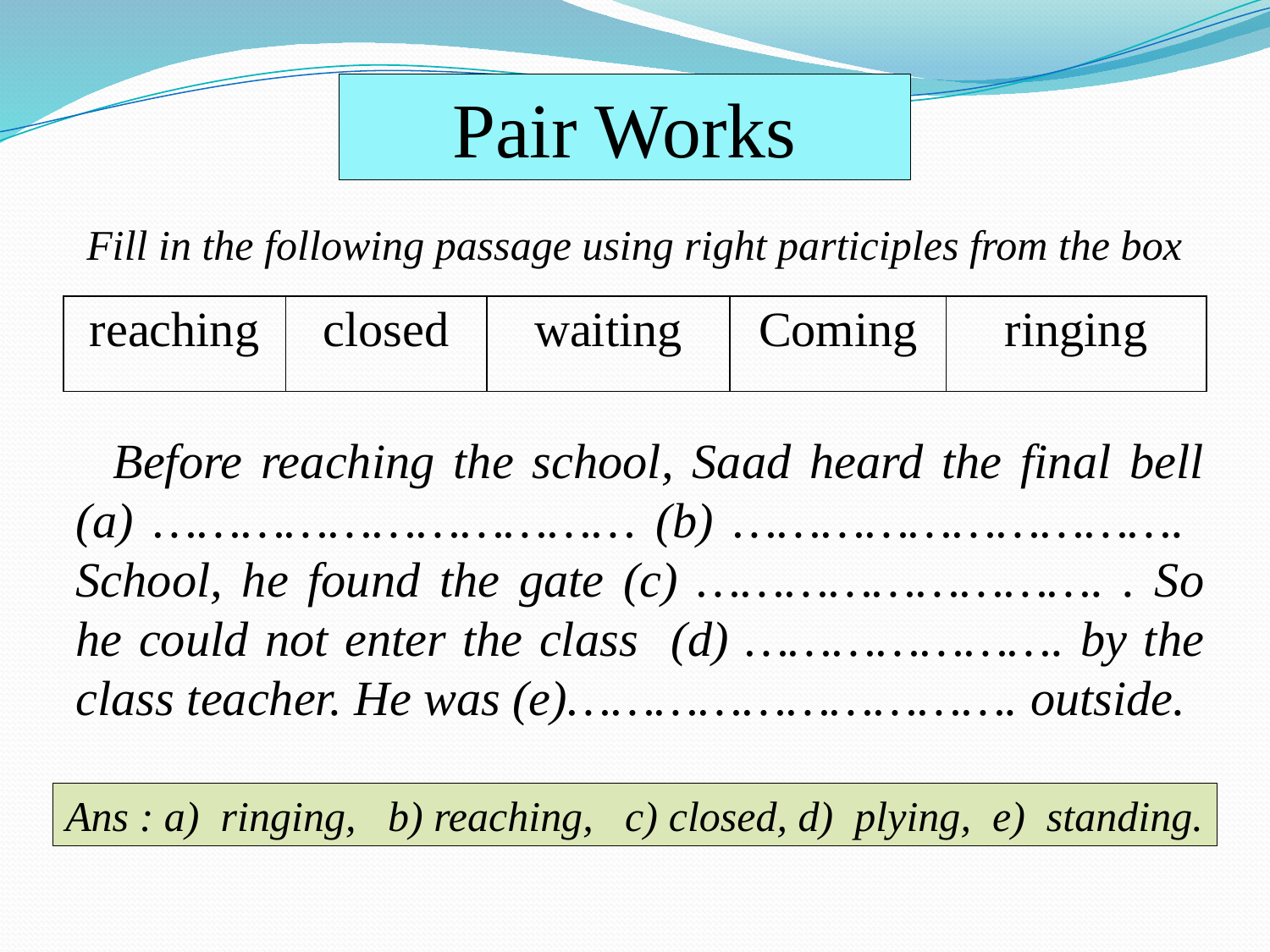

Pair Works
Fill in the following passage using right participles from the box
| reaching | closed | waiting | Coming | ringing |
| --- | --- | --- | --- | --- |
  Before reaching the school, Saad heard the final bell (a) …………………………… (b) ………………………….  School, he found the gate (c) ………………………. . So he could not enter the class  (d) …………………. by the class teacher. He was (e)…………………………. outside.
Ans : a)  ringing,   b) reaching,   c) closed, d)  plying,  e)  standing.